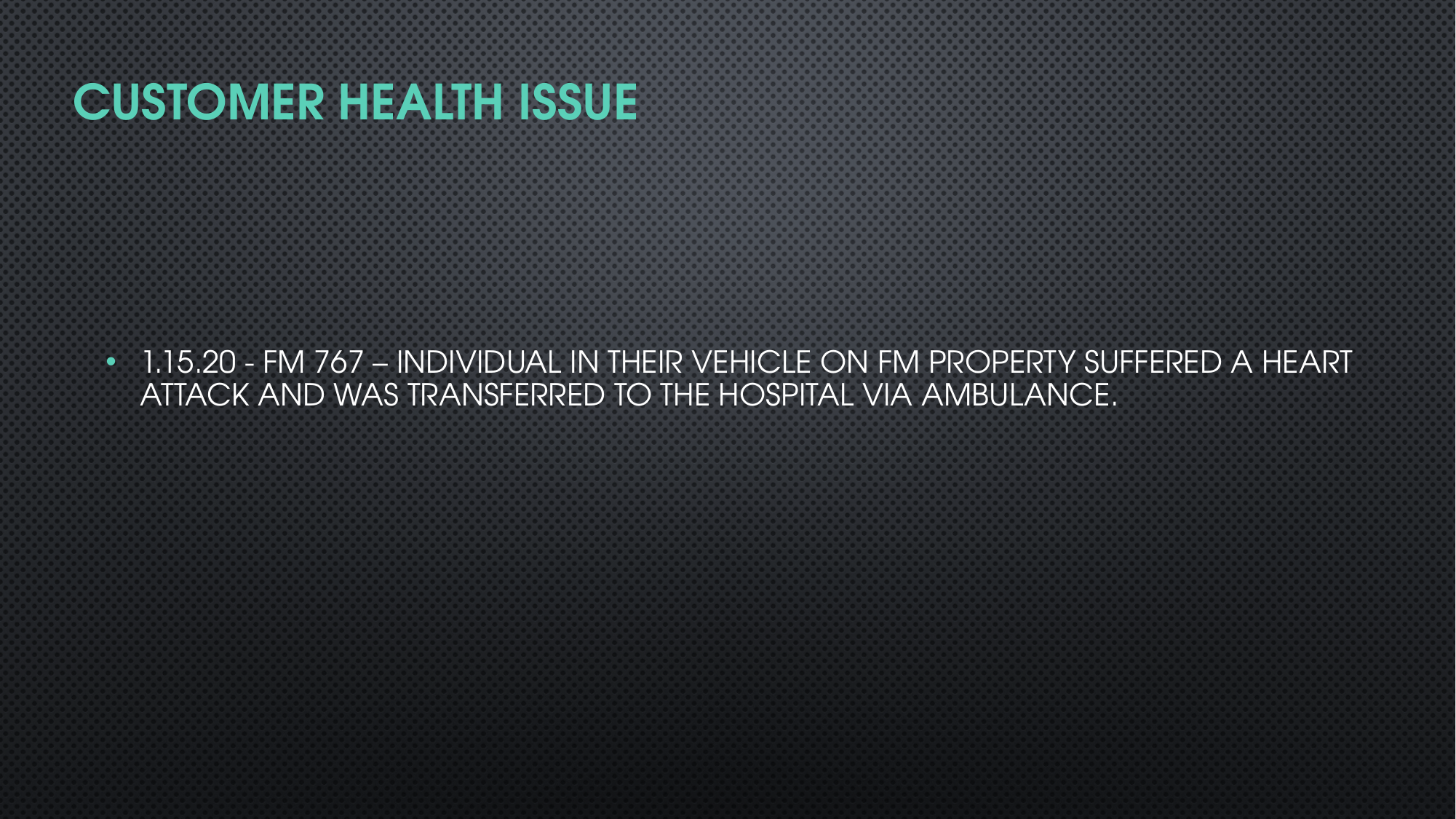

# Customer Health Issue
1.15.20 - FM 767 – Individual in their vehicle on FM property suffered a heart attack and was transferred to the hospital via ambulance.